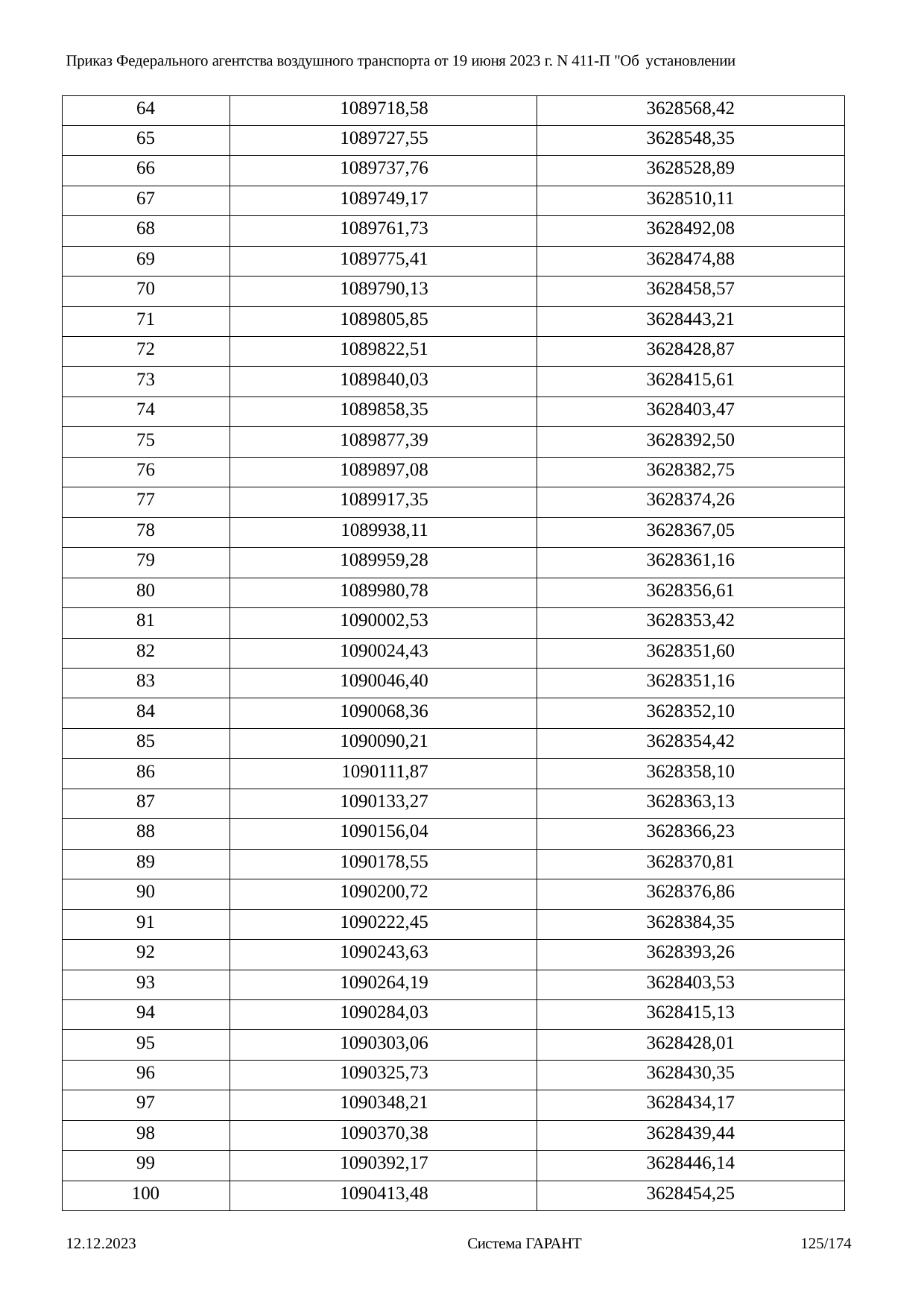

Приказ Федерального агентства воздушного транспорта от 19 июня 2023 г. N 411-П "Об установлении
| 64 | 1089718,58 | 3628568,42 |
| --- | --- | --- |
| 65 | 1089727,55 | 3628548,35 |
| 66 | 1089737,76 | 3628528,89 |
| 67 | 1089749,17 | 3628510,11 |
| 68 | 1089761,73 | 3628492,08 |
| 69 | 1089775,41 | 3628474,88 |
| 70 | 1089790,13 | 3628458,57 |
| 71 | 1089805,85 | 3628443,21 |
| 72 | 1089822,51 | 3628428,87 |
| 73 | 1089840,03 | 3628415,61 |
| 74 | 1089858,35 | 3628403,47 |
| 75 | 1089877,39 | 3628392,50 |
| 76 | 1089897,08 | 3628382,75 |
| 77 | 1089917,35 | 3628374,26 |
| 78 | 1089938,11 | 3628367,05 |
| 79 | 1089959,28 | 3628361,16 |
| 80 | 1089980,78 | 3628356,61 |
| 81 | 1090002,53 | 3628353,42 |
| 82 | 1090024,43 | 3628351,60 |
| 83 | 1090046,40 | 3628351,16 |
| 84 | 1090068,36 | 3628352,10 |
| 85 | 1090090,21 | 3628354,42 |
| 86 | 1090111,87 | 3628358,10 |
| 87 | 1090133,27 | 3628363,13 |
| 88 | 1090156,04 | 3628366,23 |
| 89 | 1090178,55 | 3628370,81 |
| 90 | 1090200,72 | 3628376,86 |
| 91 | 1090222,45 | 3628384,35 |
| 92 | 1090243,63 | 3628393,26 |
| 93 | 1090264,19 | 3628403,53 |
| 94 | 1090284,03 | 3628415,13 |
| 95 | 1090303,06 | 3628428,01 |
| 96 | 1090325,73 | 3628430,35 |
| 97 | 1090348,21 | 3628434,17 |
| 98 | 1090370,38 | 3628439,44 |
| 99 | 1090392,17 | 3628446,14 |
| 100 | 1090413,48 | 3628454,25 |
12.12.2023
Система ГАРАНТ
125/174